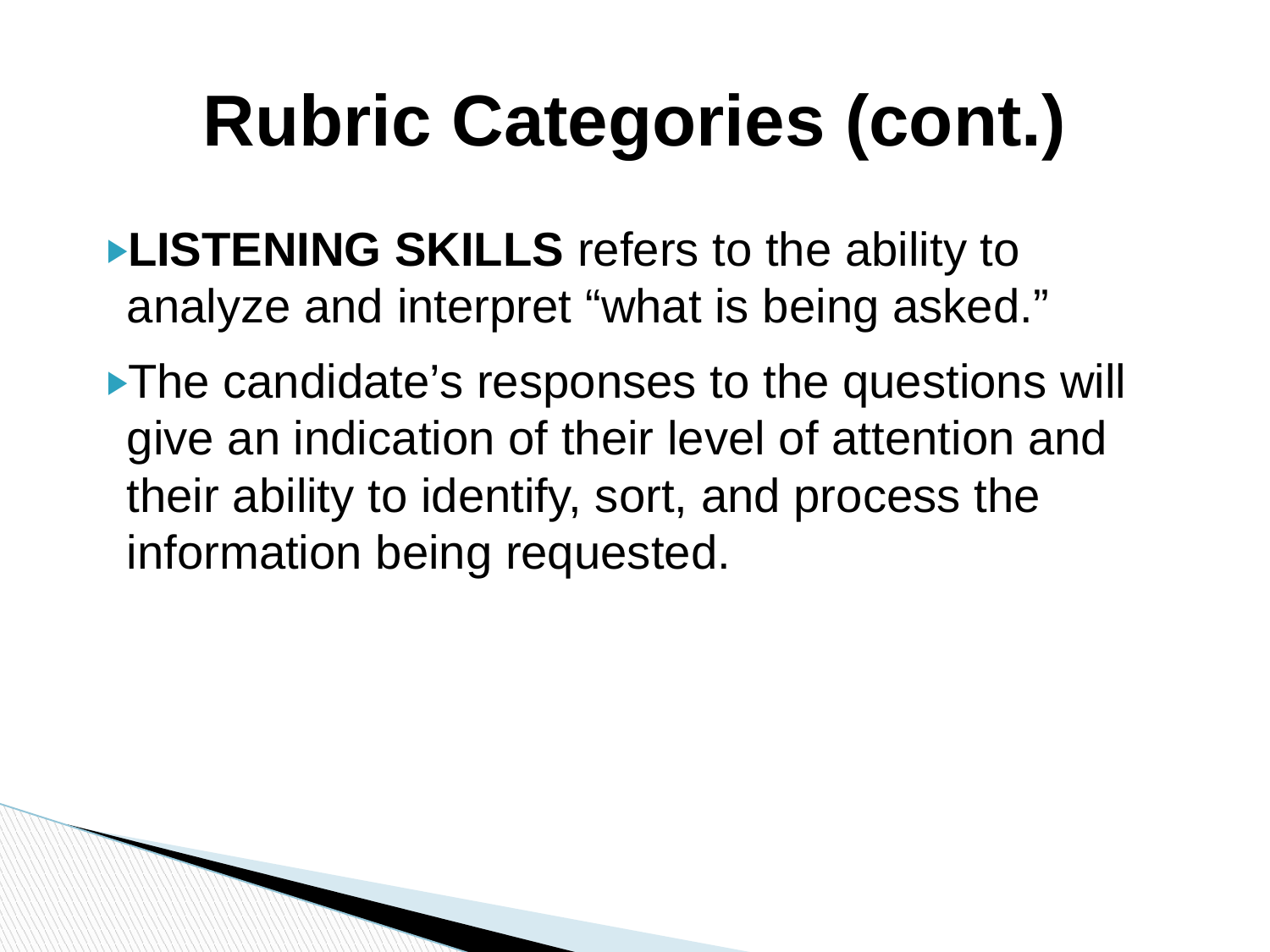

# Rubric Categories (cont.)
LISTENING SKILLS refers to the ability to analyze and interpret “what is being asked.”
The candidate’s responses to the questions will give an indication of their level of attention and their ability to identify, sort, and process the information being requested.